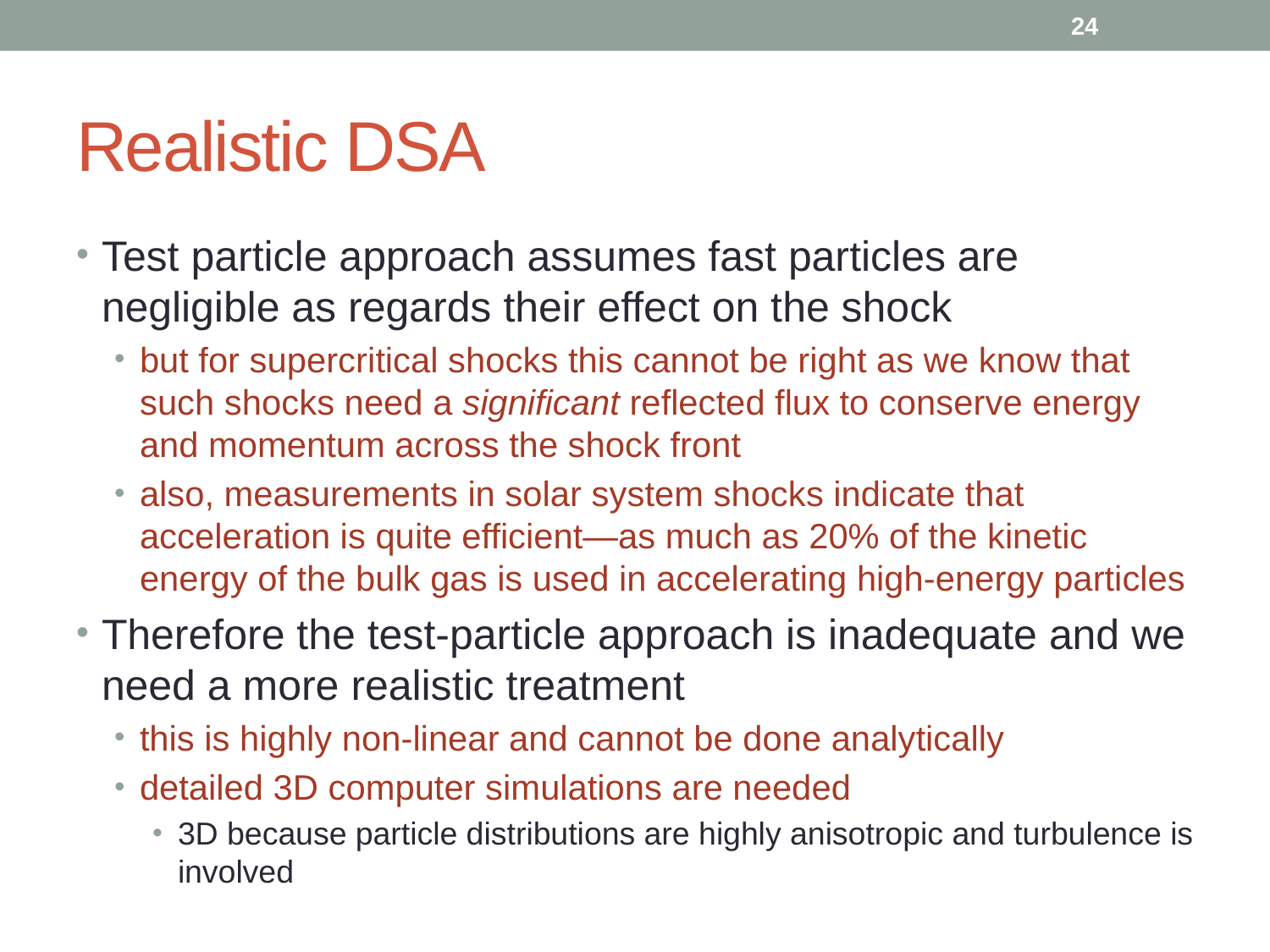

24
# Realistic DSA
Test particle approach assumes fast particles are negligible as regards their effect on the shock
but for supercritical shocks this cannot be right as we know that such shocks need a significant reflected flux to conserve energy and momentum across the shock front
also, measurements in solar system shocks indicate that acceleration is quite efficient—as much as 20% of the kinetic energy of the bulk gas is used in accelerating high-energy particles
Therefore the test-particle approach is inadequate and we need a more realistic treatment
this is highly non-linear and cannot be done analytically
detailed 3D computer simulations are needed
3D because particle distributions are highly anisotropic and turbulence is involved